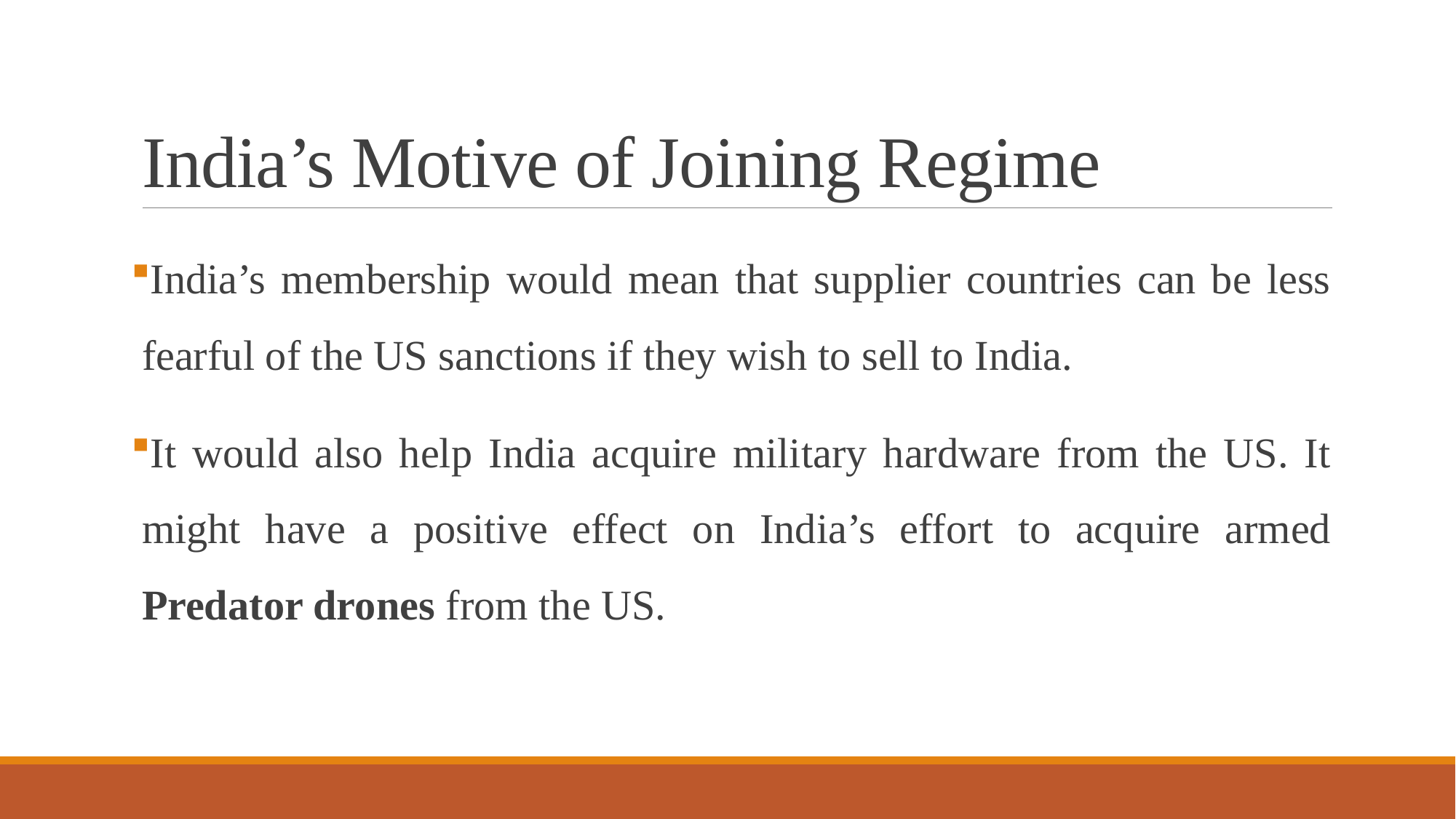

# India’s Motive of Joining Regime
India’s membership would mean that supplier countries can be less fearful of the US sanctions if they wish to sell to India.
It would also help India acquire military hardware from the US. It might have a positive effect on India’s effort to acquire armed Predator drones from the US.